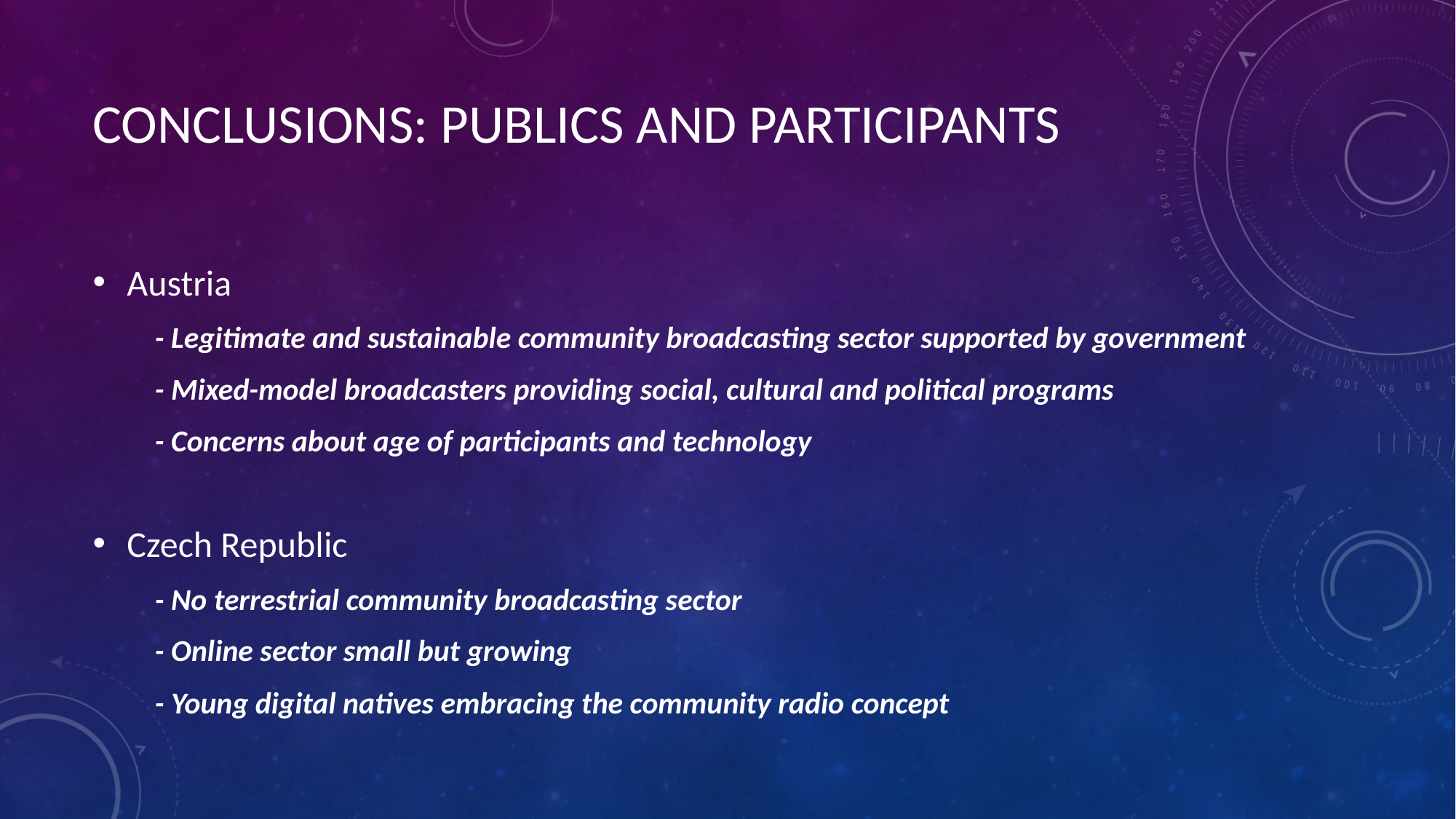

# Conclusions: Publics and Participants
Austria
         - Legitimate and sustainable community broadcasting sector supported by government
         - Mixed-model broadcasters providing social, cultural and political programs
         - Concerns about age of participants and technology

Czech Republic
         - No terrestrial community broadcasting sector
         - Online sector small but growing
         - Young digital natives embracing the community radio concept